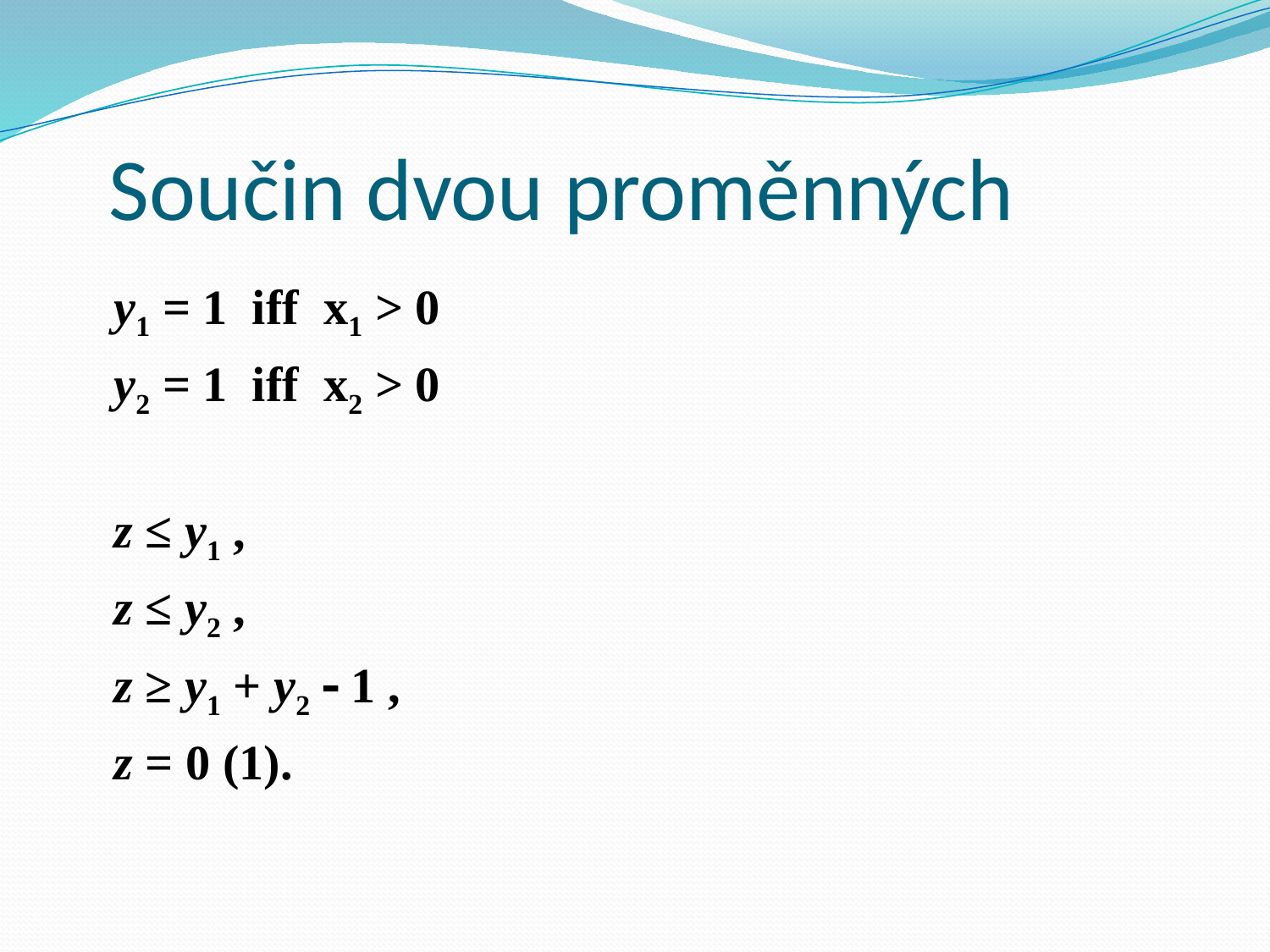

# Součin dvou proměnných
	y1 = 1  iff  x1 > 0
	y2 = 1  iff  x2 > 0

	z ≤ y1 ,
	z ≤ y2 ,
	z ≥ y1 + y2 − 1 ,
	z = 0 (1).